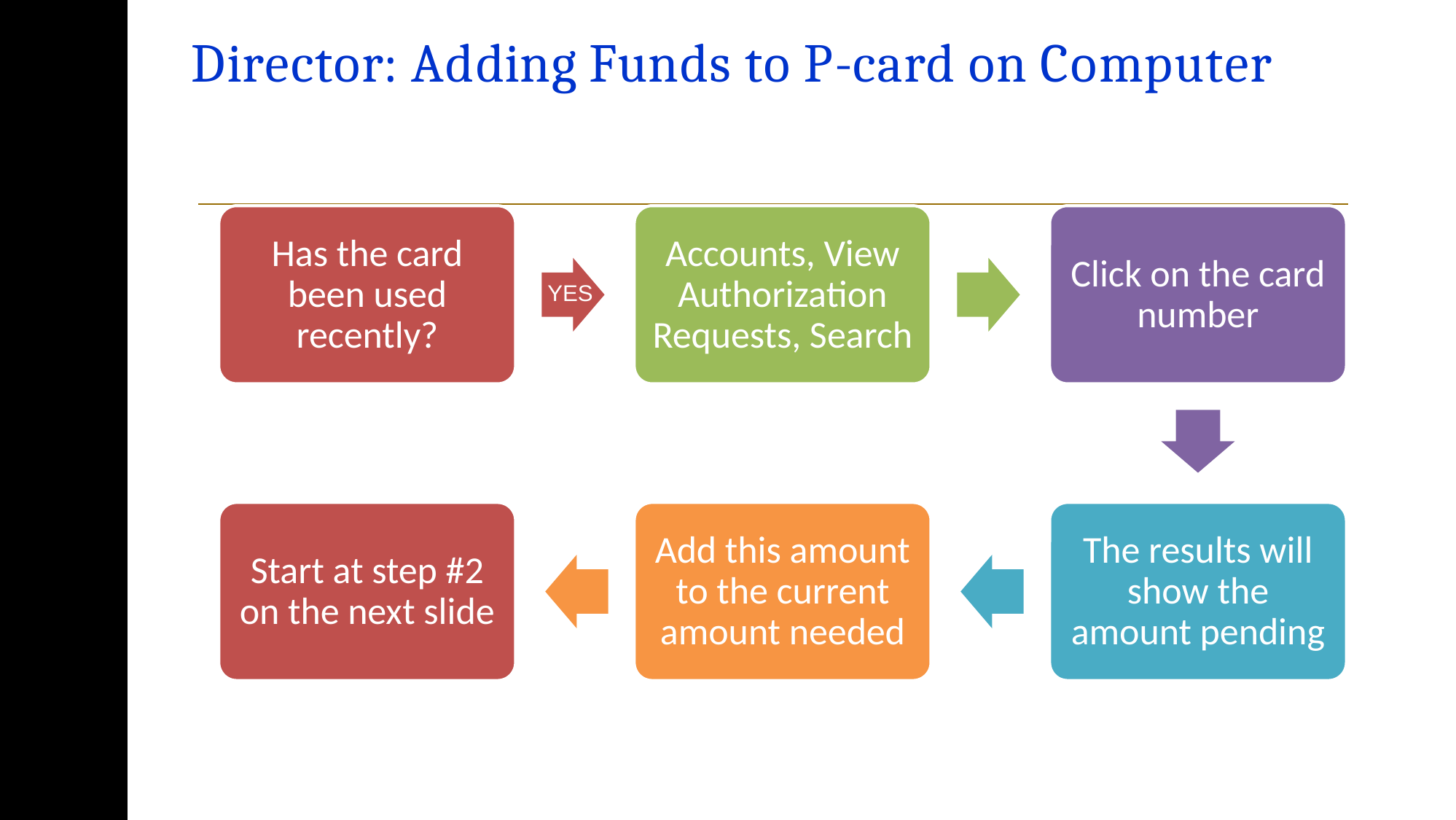

# Director: Adding Funds to P-card on Computer

Has the card been used recently?
Accounts, View Authorization Requests, Search
Click on the card number

Start at step #2 on the next slide
Add this amount to the current amount needed
The results will show the amount pending

YES